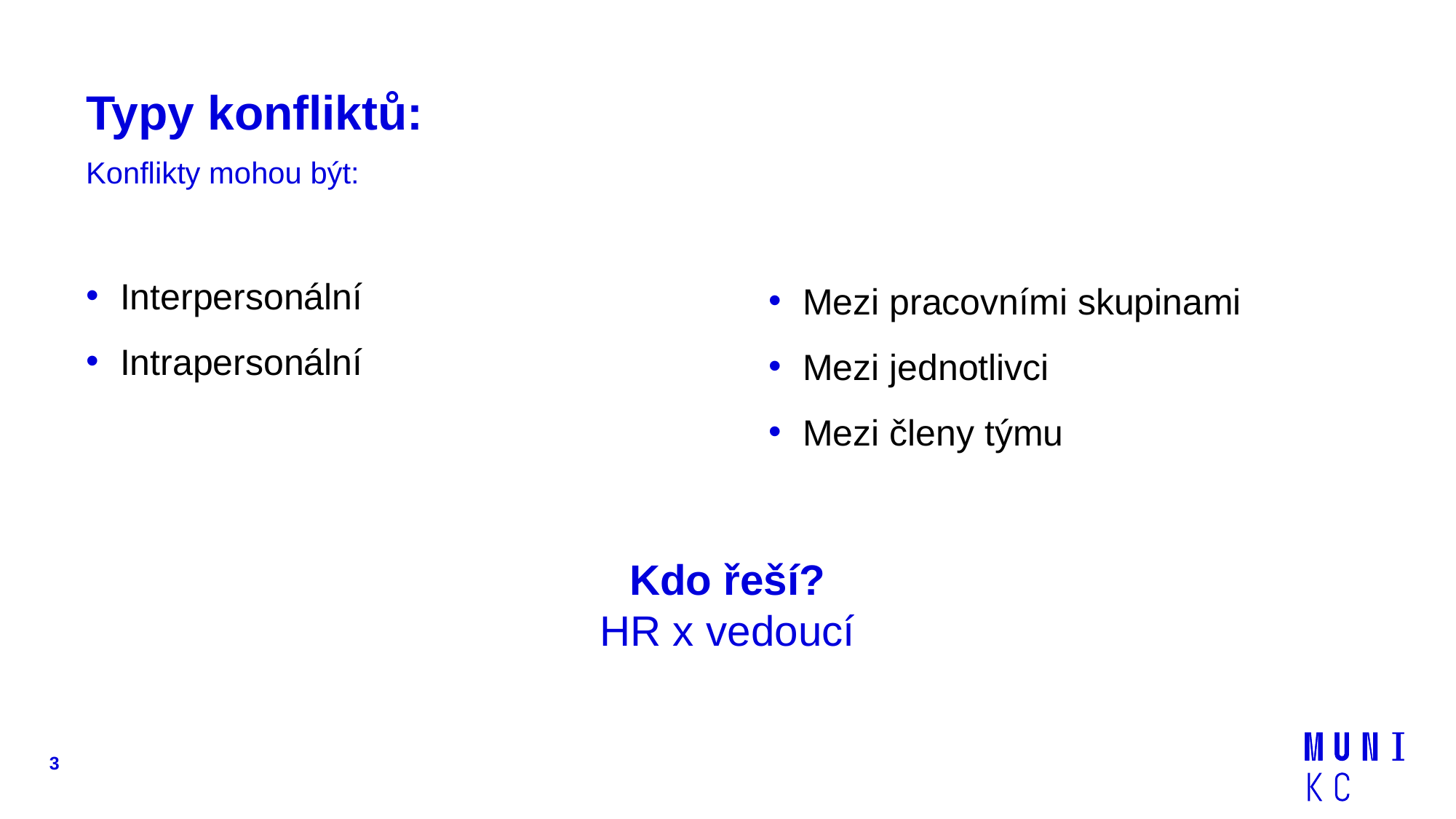

# Typy konfliktů:
Konflikty mohou být:
Interpersonální
Intrapersonální
Mezi pracovními skupinami
Mezi jednotlivci
Mezi členy týmu

Kdo řeší?
HR x vedoucí
3